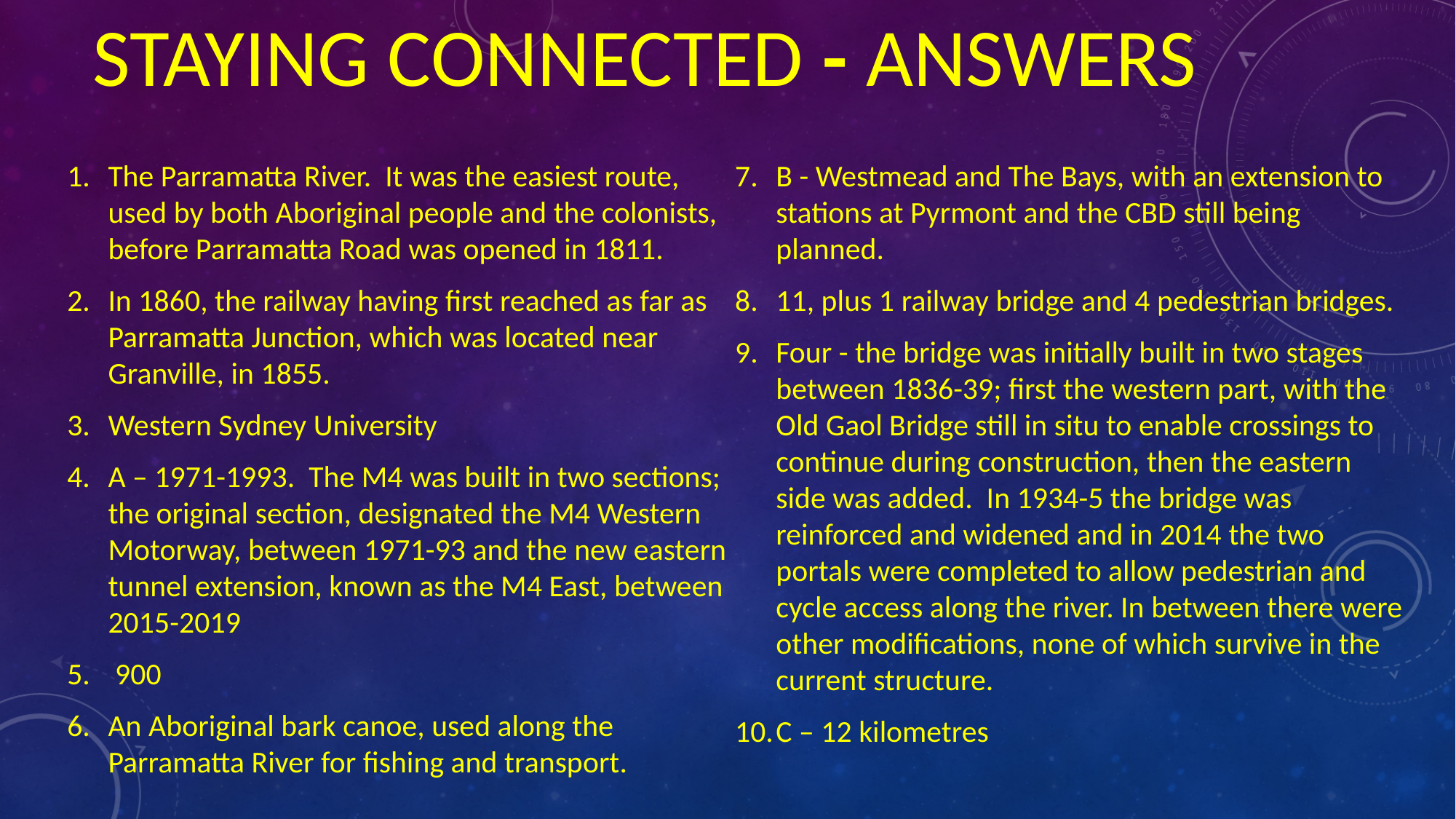

# Staying connected - answers
The Parramatta River.  It was the easiest route, used by both Aboriginal people and the colonists, before Parramatta Road was opened in 1811.
In 1860, the railway having first reached as far as Parramatta Junction, which was located near Granville, in 1855.
Western Sydney University
A – 1971-1993.  The M4 was built in two sections; the original section, designated the M4 Western Motorway, between 1971-93 and the new eastern tunnel extension, known as the M4 East, between 2015-2019
 900
An Aboriginal bark canoe, used along the Parramatta River for fishing and transport.
B - Westmead and The Bays, with an extension to stations at Pyrmont and the CBD still being planned.
11, plus 1 railway bridge and 4 pedestrian bridges.
Four - the bridge was initially built in two stages between 1836-39; first the western part, with the Old Gaol Bridge still in situ to enable crossings to continue during construction, then the eastern side was added.  In 1934-5 the bridge was reinforced and widened and in 2014 the two portals were completed to allow pedestrian and cycle access along the river. In between there were other modifications, none of which survive in the current structure.
C – 12 kilometres